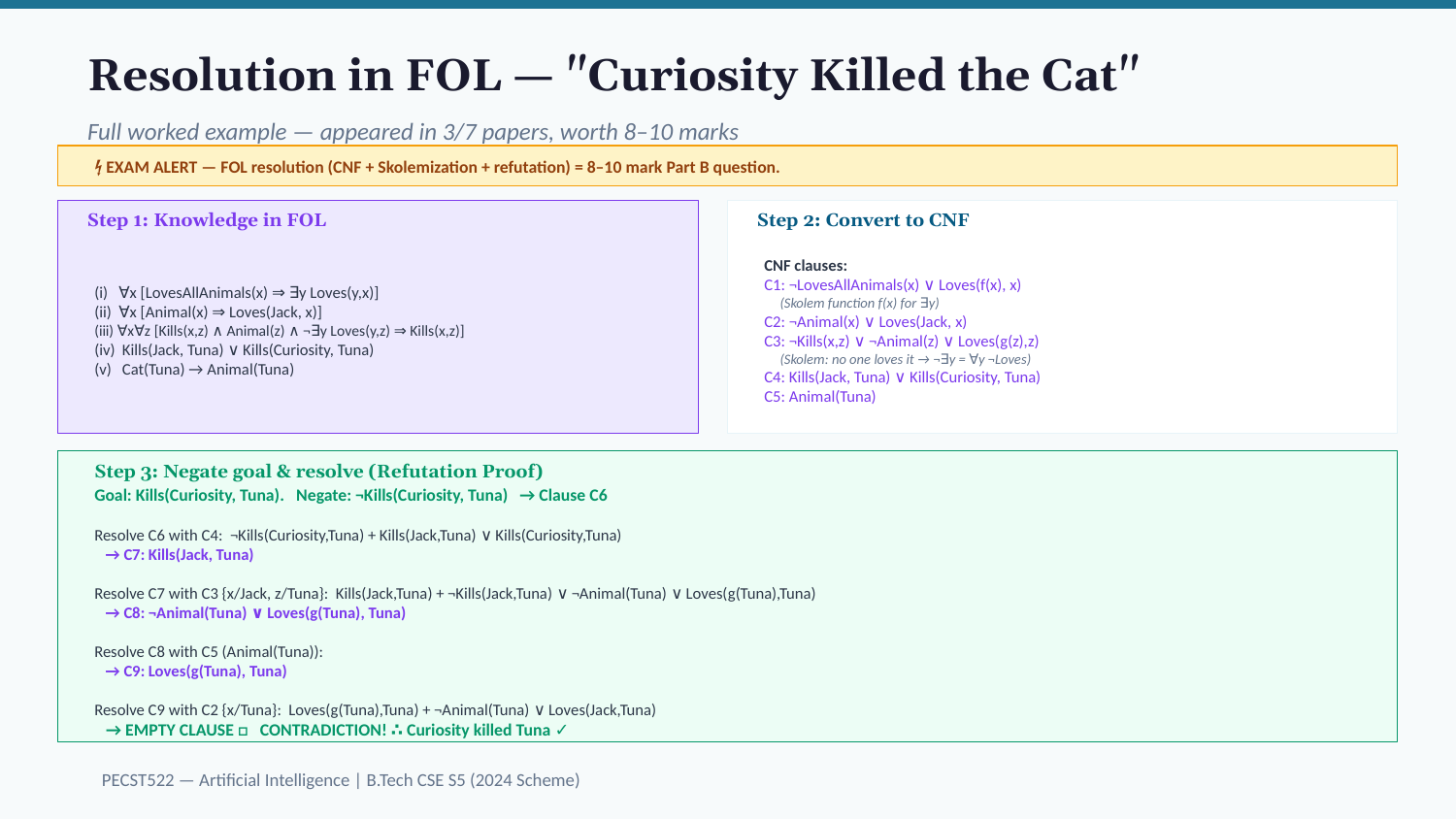

Resolution in FOL — "Curiosity Killed the Cat"
Full worked example — appeared in 3/7 papers, worth 8–10 marks

⚡ EXAM ALERT — FOL resolution (CNF + Skolemization + refutation) = 8–10 mark Part B question.

Step 1: Knowledge in FOL
Step 2: Convert to CNF
(i)   ∀x [LovesAllAnimals(x) ⇒ ∃y Loves(y,x)]
(ii)  ∀x [Animal(x) ⇒ Loves(Jack, x)]
(iii) ∀x∀z [Kills(x,z) ∧ Animal(z) ∧ ¬∃y Loves(y,z) ⇒ Kills(x,z)]
(iv)  Kills(Jack, Tuna) ∨ Kills(Curiosity, Tuna)
(v)   Cat(Tuna) → Animal(Tuna)
CNF clauses:
C1: ¬LovesAllAnimals(x) ∨ Loves(f(x), x)
     (Skolem function f(x) for ∃y)
C2: ¬Animal(x) ∨ Loves(Jack, x)
C3: ¬Kills(x,z) ∨ ¬Animal(z) ∨ Loves(g(z),z)
     (Skolem: no one loves it → ¬∃y = ∀y ¬Loves)
C4: Kills(Jack, Tuna) ∨ Kills(Curiosity, Tuna)
C5: Animal(Tuna)

Step 3: Negate goal & resolve (Refutation Proof)
Goal: Kills(Curiosity, Tuna).   Negate: ¬Kills(Curiosity, Tuna)   → Clause C6

Resolve C6 with C4:  ¬Kills(Curiosity,Tuna) + Kills(Jack,Tuna) ∨ Kills(Curiosity,Tuna)
   → C7: Kills(Jack, Tuna)

Resolve C7 with C3 {x/Jack, z/Tuna}:  Kills(Jack,Tuna) + ¬Kills(Jack,Tuna) ∨ ¬Animal(Tuna) ∨ Loves(g(Tuna),Tuna)
   → C8: ¬Animal(Tuna) ∨ Loves(g(Tuna), Tuna)

Resolve C8 with C5 (Animal(Tuna)):
   → C9: Loves(g(Tuna), Tuna)

Resolve C9 with C2 {x/Tuna}:  Loves(g(Tuna),Tuna) + ¬Animal(Tuna) ∨ Loves(Jack,Tuna)
   → EMPTY CLAUSE □   CONTRADICTION! ∴ Curiosity killed Tuna ✓
PECST522 — Artificial Intelligence | B.Tech CSE S5 (2024 Scheme)